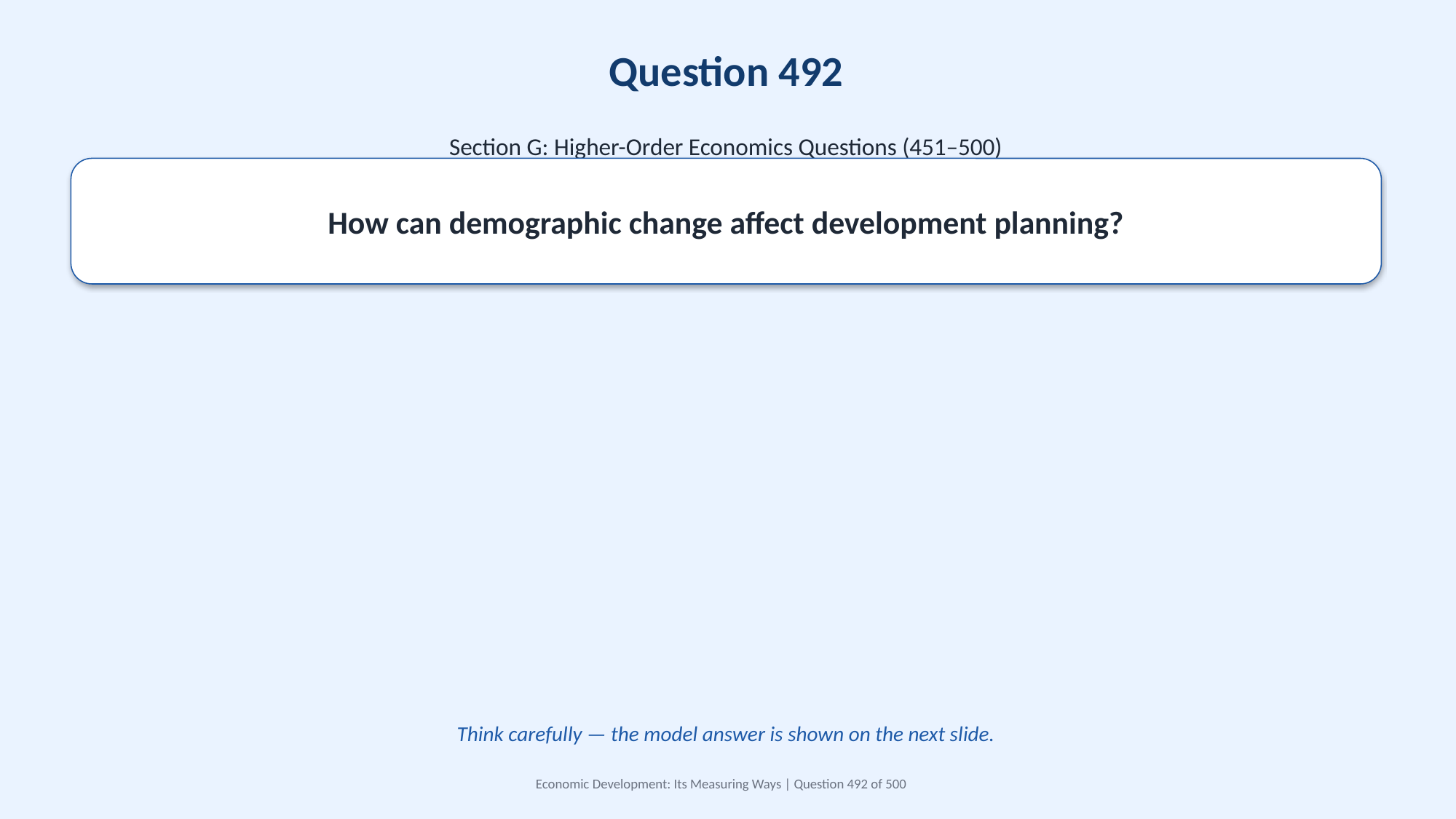

Question 492
Section G: Higher-Order Economics Questions (451–500)
How can demographic change affect development planning?
Think carefully — the model answer is shown on the next slide.
Economic Development: Its Measuring Ways | Question 492 of 500